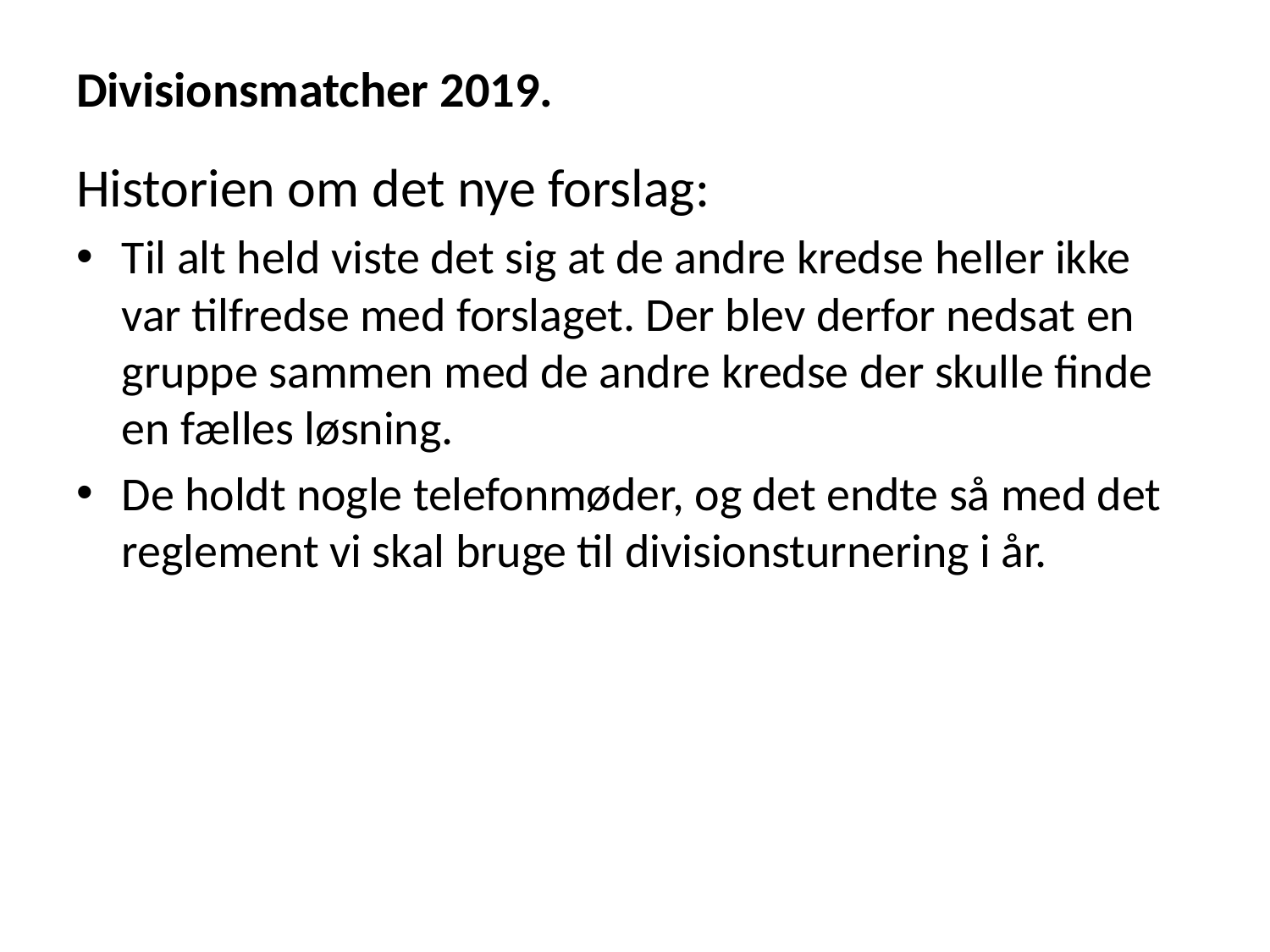

# Divisionsmatcher 2019.
Historien om det nye forslag:
Til alt held viste det sig at de andre kredse heller ikke var tilfredse med forslaget. Der blev derfor nedsat en gruppe sammen med de andre kredse der skulle finde en fælles løsning.
De holdt nogle telefonmøder, og det endte så med det reglement vi skal bruge til divisionsturnering i år.